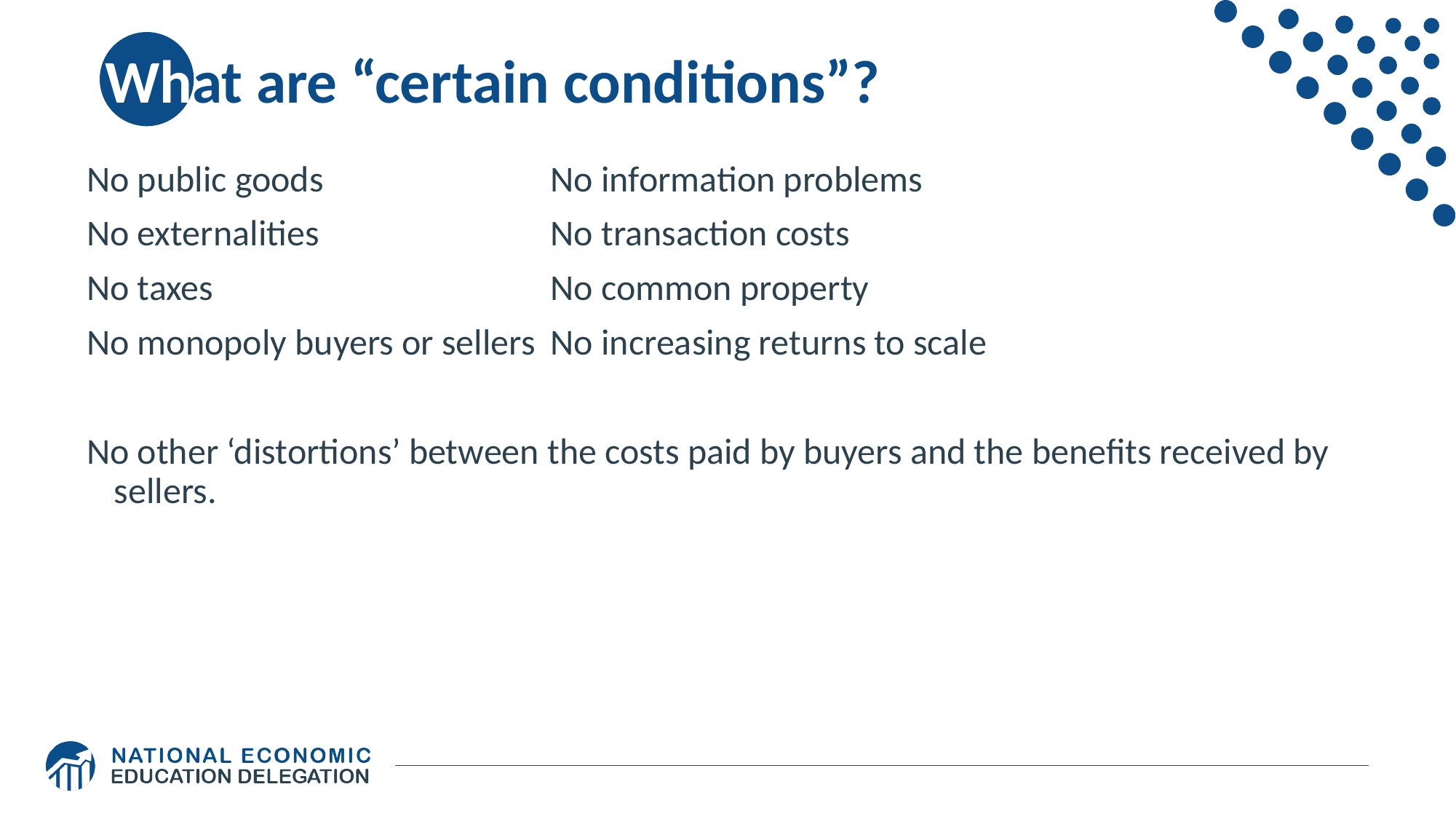

# What are “certain conditions”?
No public goods			No information problems
No externalities			No transaction costs
No taxes				No common property
No monopoly buyers or sellers	No increasing returns to scale

No other ‘distortions’ between the costs paid by buyers and the benefits received by sellers.